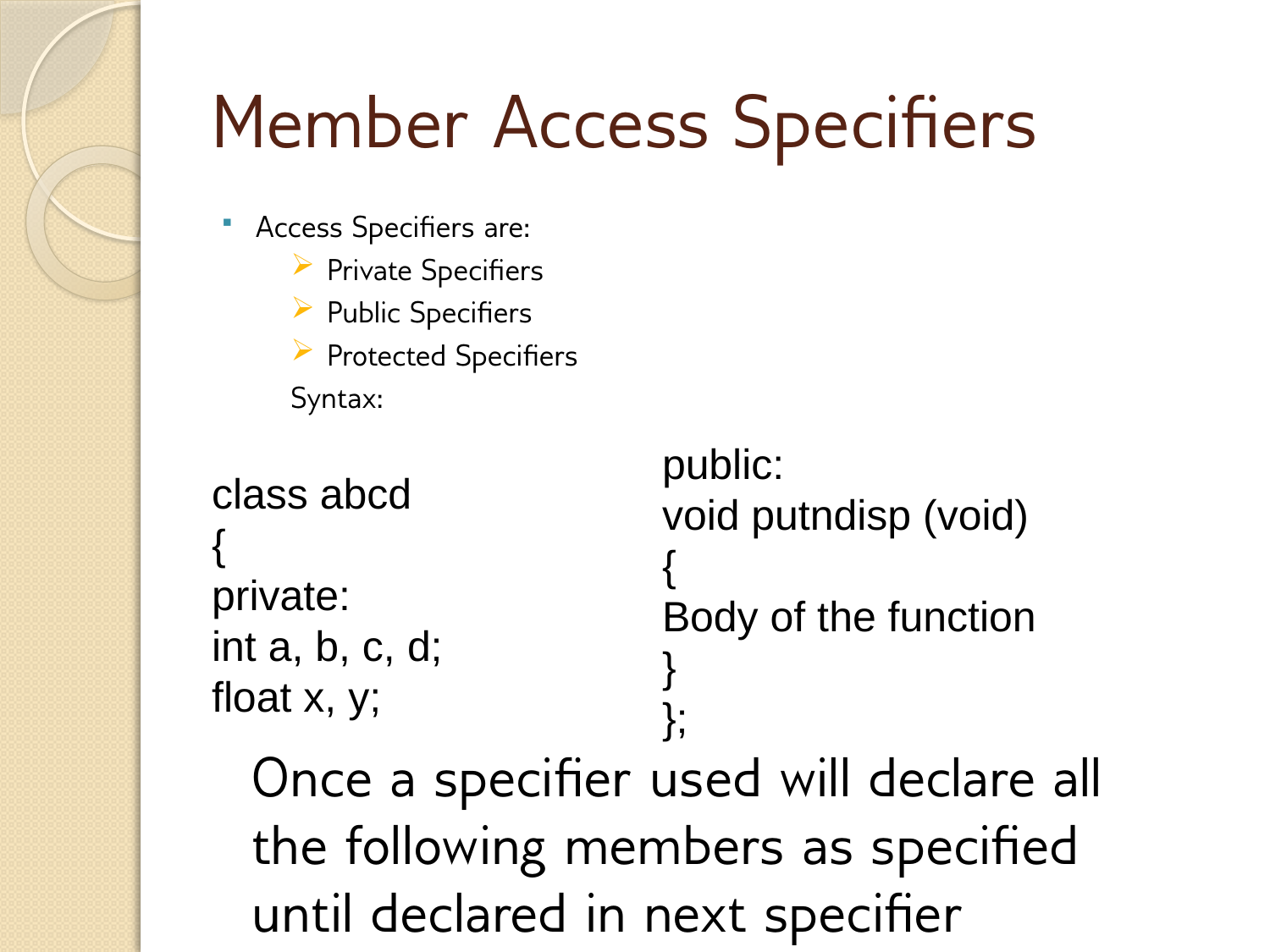

# Member Access Specifiers
Access Specifiers are:
 Private Specifiers
 Public Specifiers
 Protected Specifiers
Syntax:
public:
void putndisp (void)
{
Body of the function
}
};
class abcd
{
private:
int a, b, c, d;
float x, y;
Once a specifier used will declare all the following members as specified until declared in next specifier